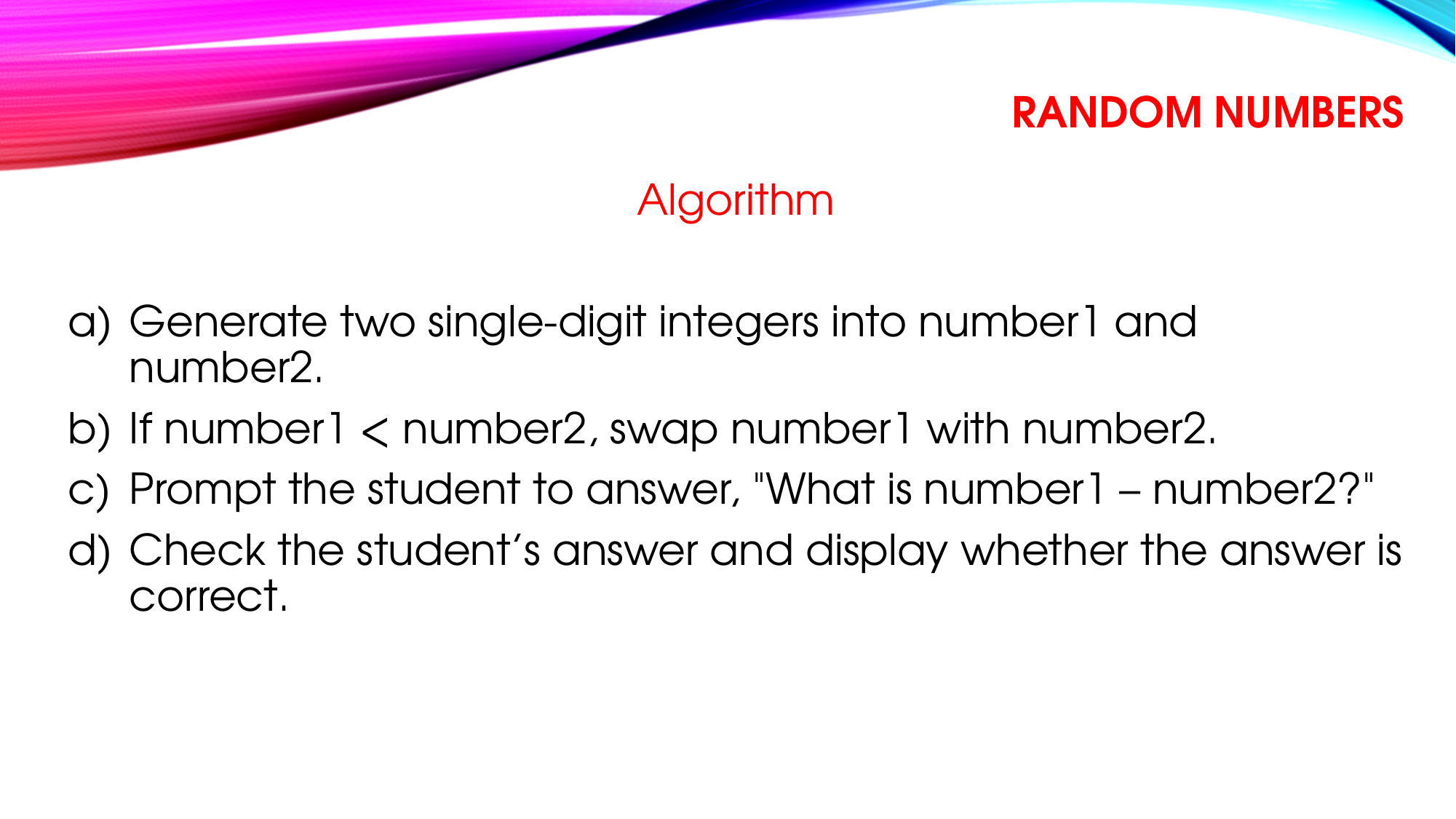

# Random Numbers
Algorithm

Generate two single-digit integers into number1 and number2.
If number1 < number2, swap number1 with number2.
Prompt the student to answer, "What is number1 – number2?"
Check the student’s answer and display whether the answer is correct.